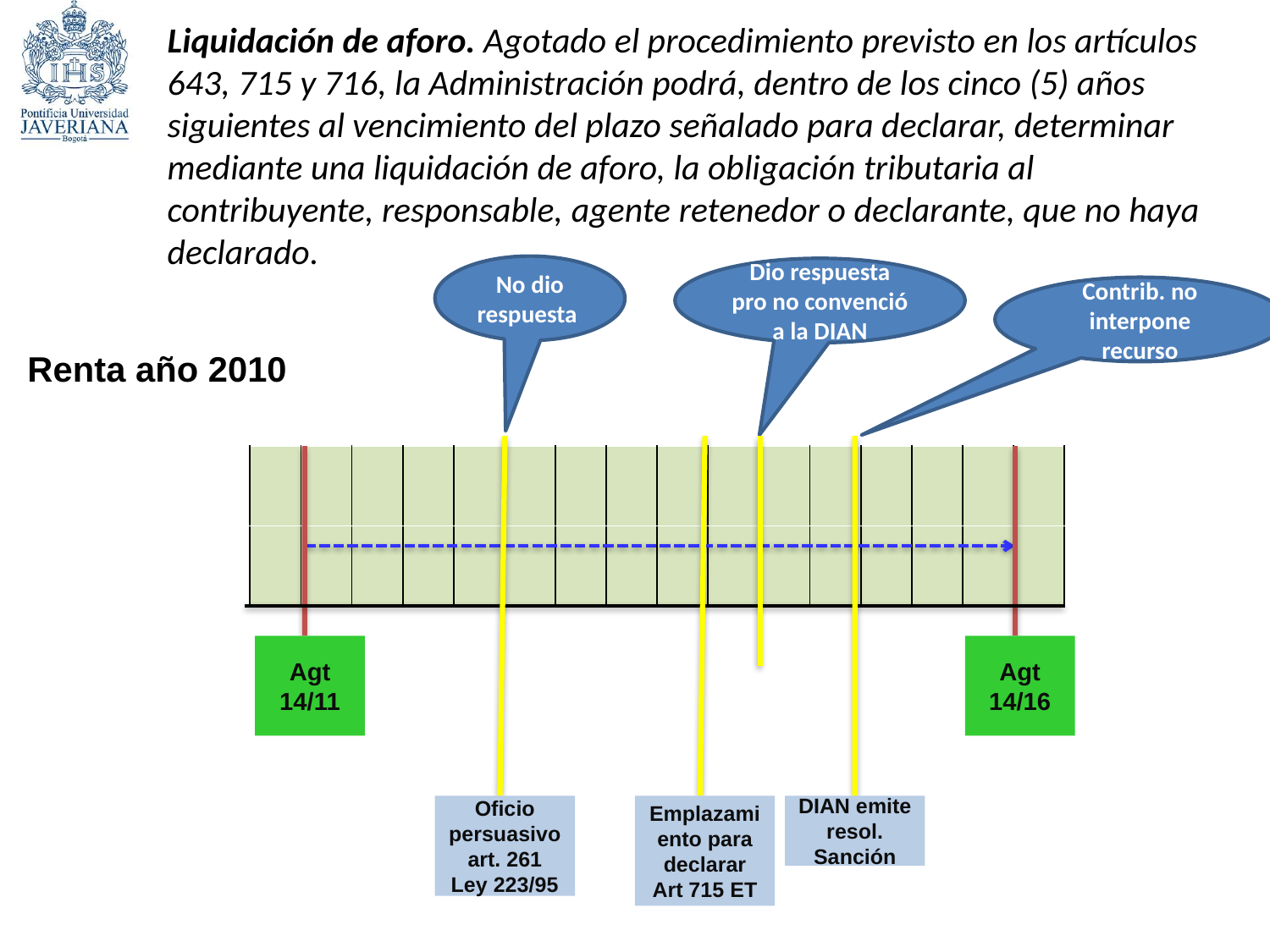

Liquidación de aforo. Agotado el procedimiento previsto en los artículos 643, 715 y 716, la Administración podrá, dentro de los cinco (5) años siguientes al vencimiento del plazo señalado para declarar, determinar mediante una liquidación de aforo, la obligación tributaria al contribuyente, responsable, agente retenedor o declarante, que no haya declarado.
No dio respuesta
Dio respuesta pro no convenció a la DIAN
Contrib. no interpone recurso
Renta año 2010
|  |  |  |  |  |  |  |  |  |  |  |  |  |  |  |  |
| --- | --- | --- | --- | --- | --- | --- | --- | --- | --- | --- | --- | --- | --- | --- | --- |
|  |  |  |  |  |  |  |  |  |  |  |  |  |  |  |  |
Agt 14/11
Agt 14/16
Oficio persuasivo art. 261 Ley 223/95
Emplazamiento para declarar
Art 715 ET
DIAN emite resol. Sanción